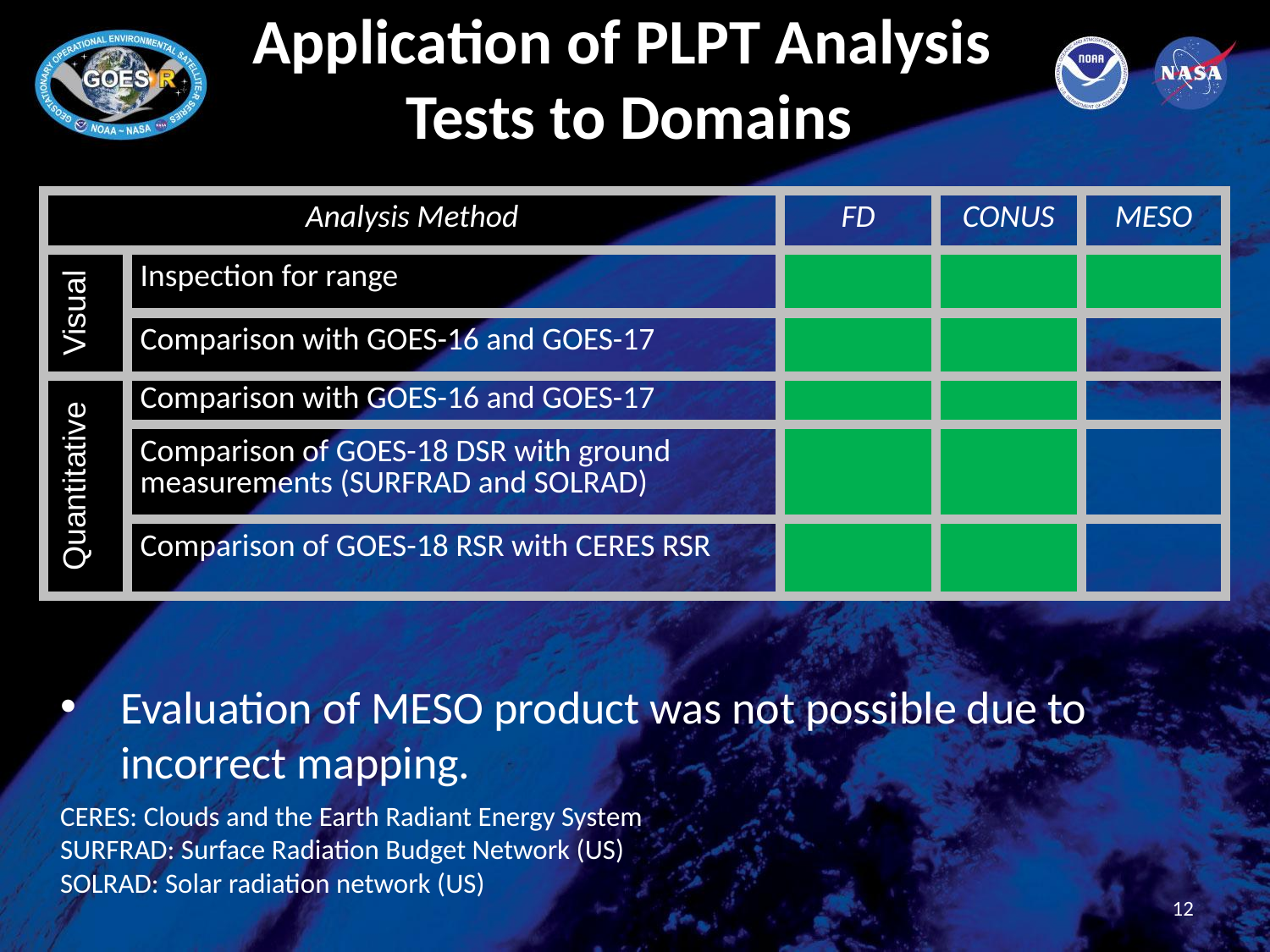

# Application of PLPT Analysis Tests to Domains
| Analysis Method |  | FD | CONUS | MESO |
| --- | --- | --- | --- | --- |
| Visual | Inspection for range |  |  |  |
|  | Comparison with GOES-16 and GOES-17 |  |  |  |
| Quantitative | Comparison with GOES-16 and GOES-17 |  |  |  |
|  | Comparison of GOES-18 DSR with ground measurements (SURFRAD and SOLRAD) |  |  |  |
|  | Comparison of GOES-18 RSR with CERES RSR |  |  |  |
Evaluation of MESO product was not possible due to incorrect mapping.
CERES: Clouds and the Earth Radiant Energy System
SURFRAD: Surface Radiation Budget Network (US)
SOLRAD: Solar radiation network (US)
12